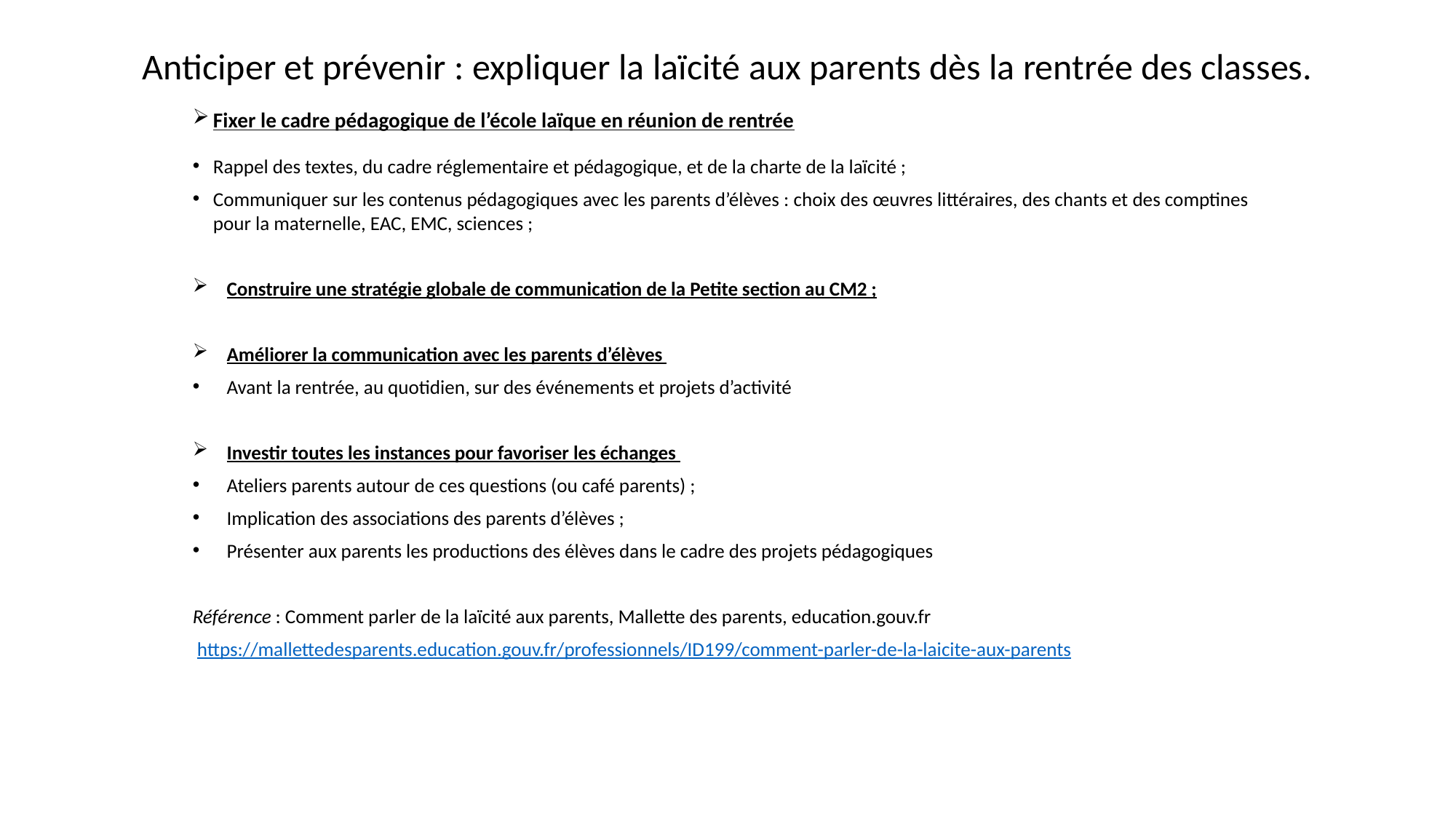

# Anticiper et prévenir : expliquer la laïcité aux parents dès la rentrée des classes.
Fixer le cadre pédagogique de l’école laïque en réunion de rentrée

Rappel des textes, du cadre réglementaire et pédagogique, et de la charte de la laïcité ;
Communiquer sur les contenus pédagogiques avec les parents d’élèves : choix des œuvres littéraires, des chants et des comptines pour la maternelle, EAC, EMC, sciences ;

Construire une stratégie globale de communication de la Petite section au CM2 ;

Améliorer la communication avec les parents d’élèves
Avant la rentrée, au quotidien, sur des événements et projets d’activité

Investir toutes les instances pour favoriser les échanges
Ateliers parents autour de ces questions (ou café parents) ;
Implication des associations des parents d’élèves ;
Présenter aux parents les productions des élèves dans le cadre des projets pédagogiques

Référence : Comment parler de la laïcité aux parents, Mallette des parents, education.gouv.fr
 https://mallettedesparents.education.gouv.fr/professionnels/ID199/comment-parler-de-la-laicite-aux-parents